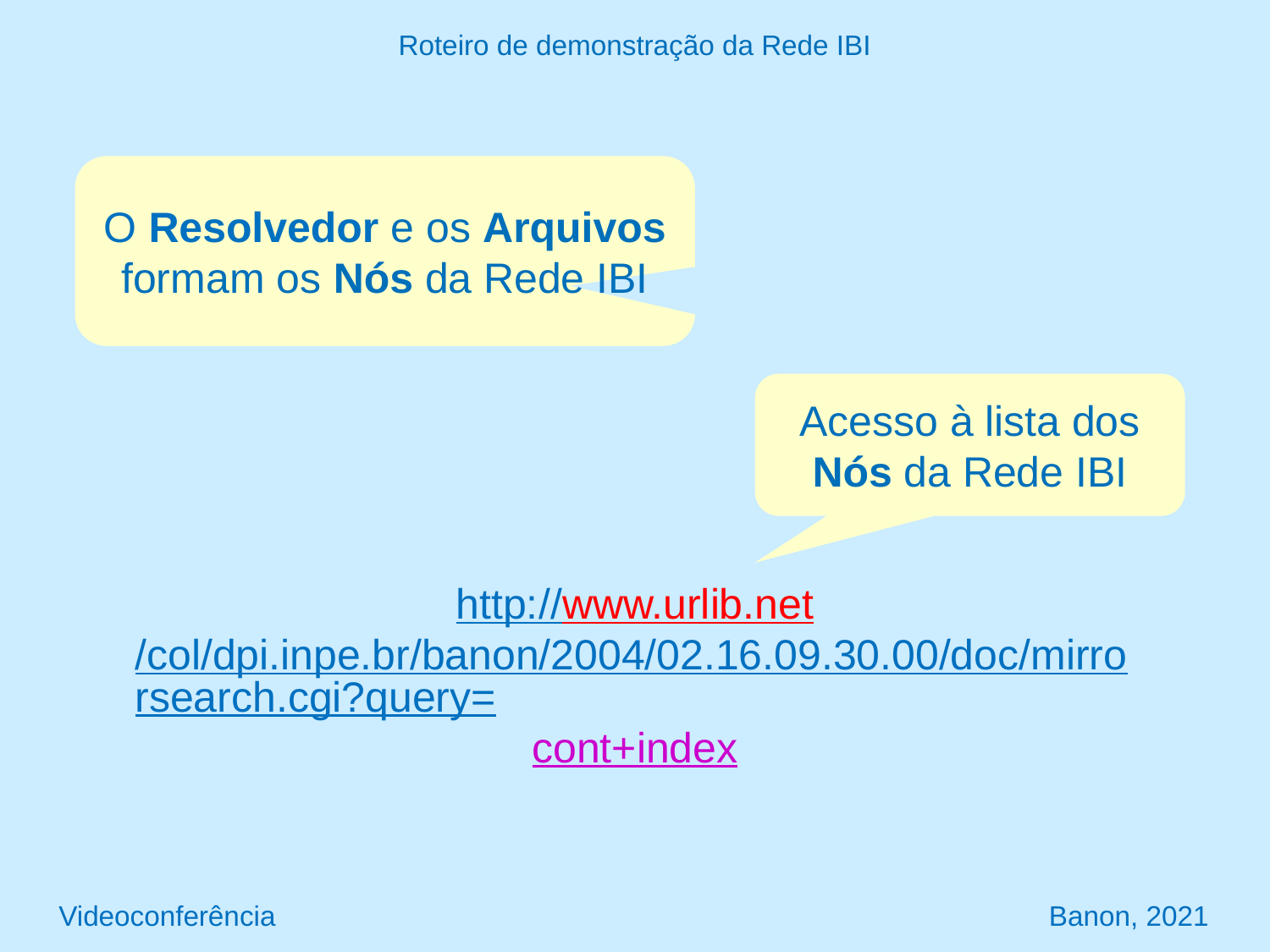

Roteiro de demonstração da Rede IBI
O Resolvedor e os Arquivos formam os Nós da Rede IBI
Acesso à lista dos Nós da Rede IBI
http://www.urlib.net/col/dpi.inpe.br/banon/2004/02.16.09.30.00/doc/mirrorsearch.cgi?query=cont+index
Videoconferência                                                                                                   Banon, 2021